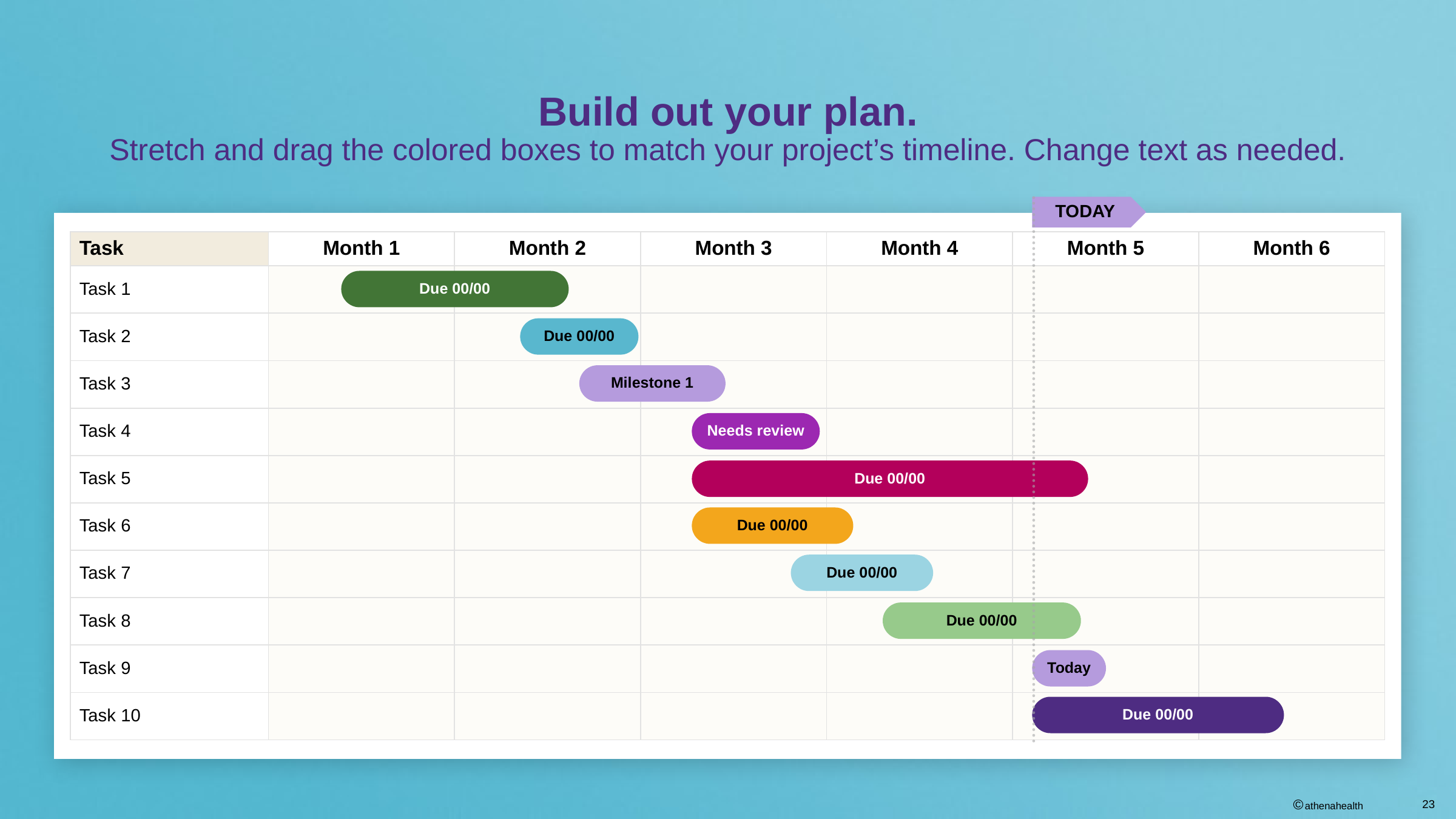

# Build out your plan. Stretch and drag the colored boxes to match your project’s timeline. Change text as needed.
TODAY

| Task | Month 1 | Month 2 | Month 3 | Month 4 | Month 5 | Month 6 |
| --- | --- | --- | --- | --- | --- | --- |
| Task 1 |  |  |  |  |  |  |
| Task 2 |  |  |  |  |  |  |
| Task 3 |  |  |  |  |  |  |
| Task 4 |  |  |  |  |  |  |
| Task 5 |  |  |  |  |  |  |
| Task 6 |  |  |  |  |  |  |
| Task 7 |  |  |  |  |  |  |
| Task 8 |  |  |  |  |  |  |
| Task 9 |  |  |  |  |  |  |
| Task 10 |  |  |  |  |  |  |
Due 00/00
Due 00/00
Milestone 1
Needs review
Due 00/00
Due 00/00
Due 00/00
Due 00/00
Today
Due 00/00